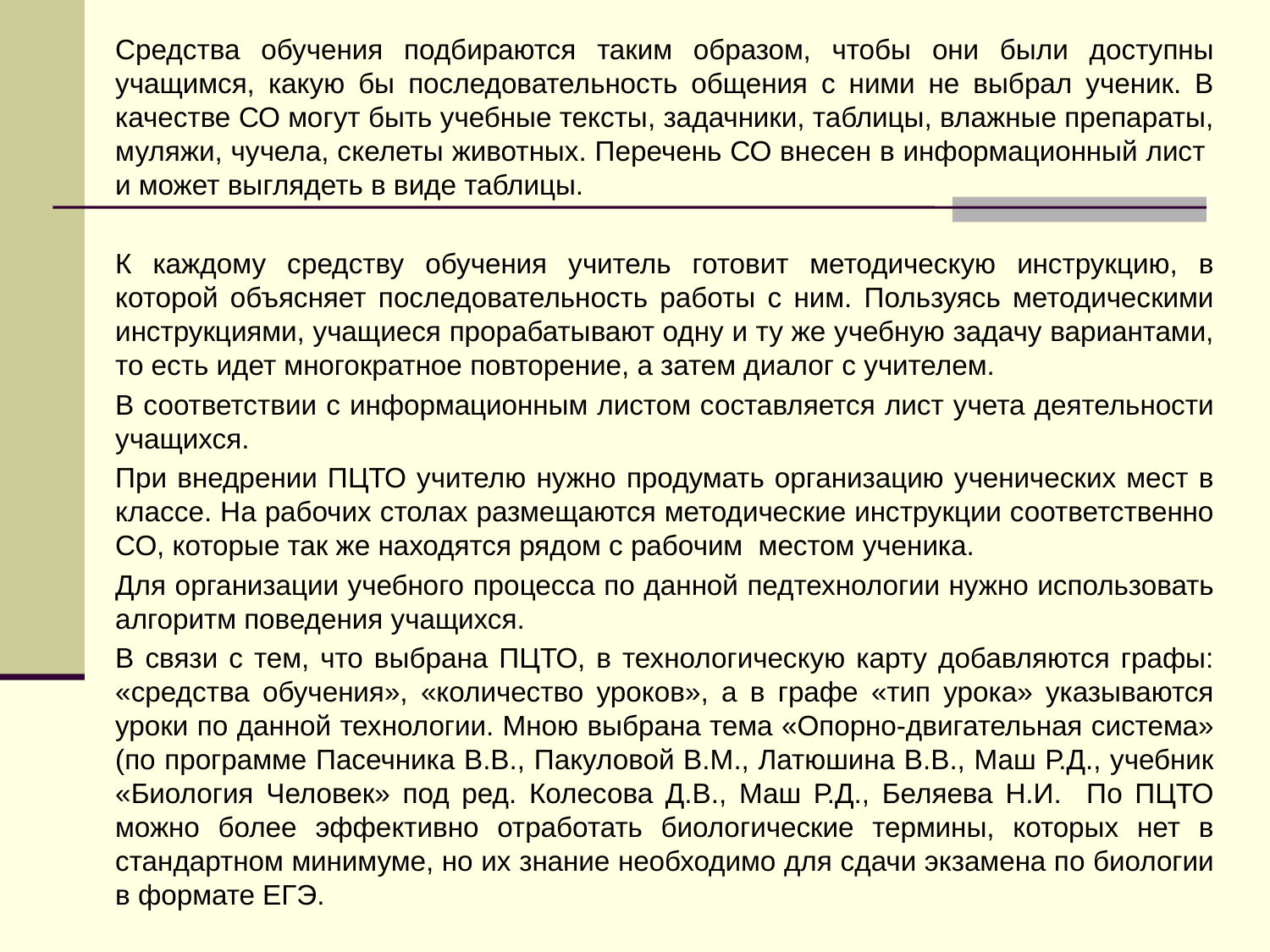

Средства обучения подбираются таким образом, чтобы они были доступны учащимся, какую бы последовательность общения с ними не выбрал ученик. В качестве СО могут быть учебные тексты, задачники, таблицы, влажные препараты, муляжи, чучела, скелеты животных. Перечень СО внесен в информационный лист  и может выглядеть в виде таблицы.

К каждому средству обучения учитель готовит методическую инструкцию, в которой объясняет последовательность работы с ним. Пользуясь методическими инструкциями, учащиеся прорабатывают одну и ту же учебную задачу вариантами, то есть идет многократное повторение, а затем диалог с учителем.
В соответствии с информационным листом составляется лист учета деятельности учащихся.
При внедрении ПЦТО учителю нужно продумать организацию ученических мест в классе. На рабочих столах размещаются методические инструкции соответственно СО, которые так же находятся рядом с рабочим  местом ученика.
Для организации учебного процесса по данной педтехнологии нужно использовать алгоритм поведения учащихся.
В связи с тем, что выбрана ПЦТО, в технологическую карту добавляются графы: «средства обучения», «количество уроков», а в графе «тип урока» указываются уроки по данной технологии. Мною выбрана тема «Опорно-двигательная система» (по программе Пасечника В.В., Пакуловой В.М., Латюшина В.В., Маш Р.Д., учебник «Биология Человек» под ред. Колесова Д.В., Маш Р.Д., Беляева Н.И.  По ПЦТО можно более эффективно отработать биологические термины, которых нет в стандартном минимуме, но их знание необходимо для сдачи экзамена по биологии в формате ЕГЭ.